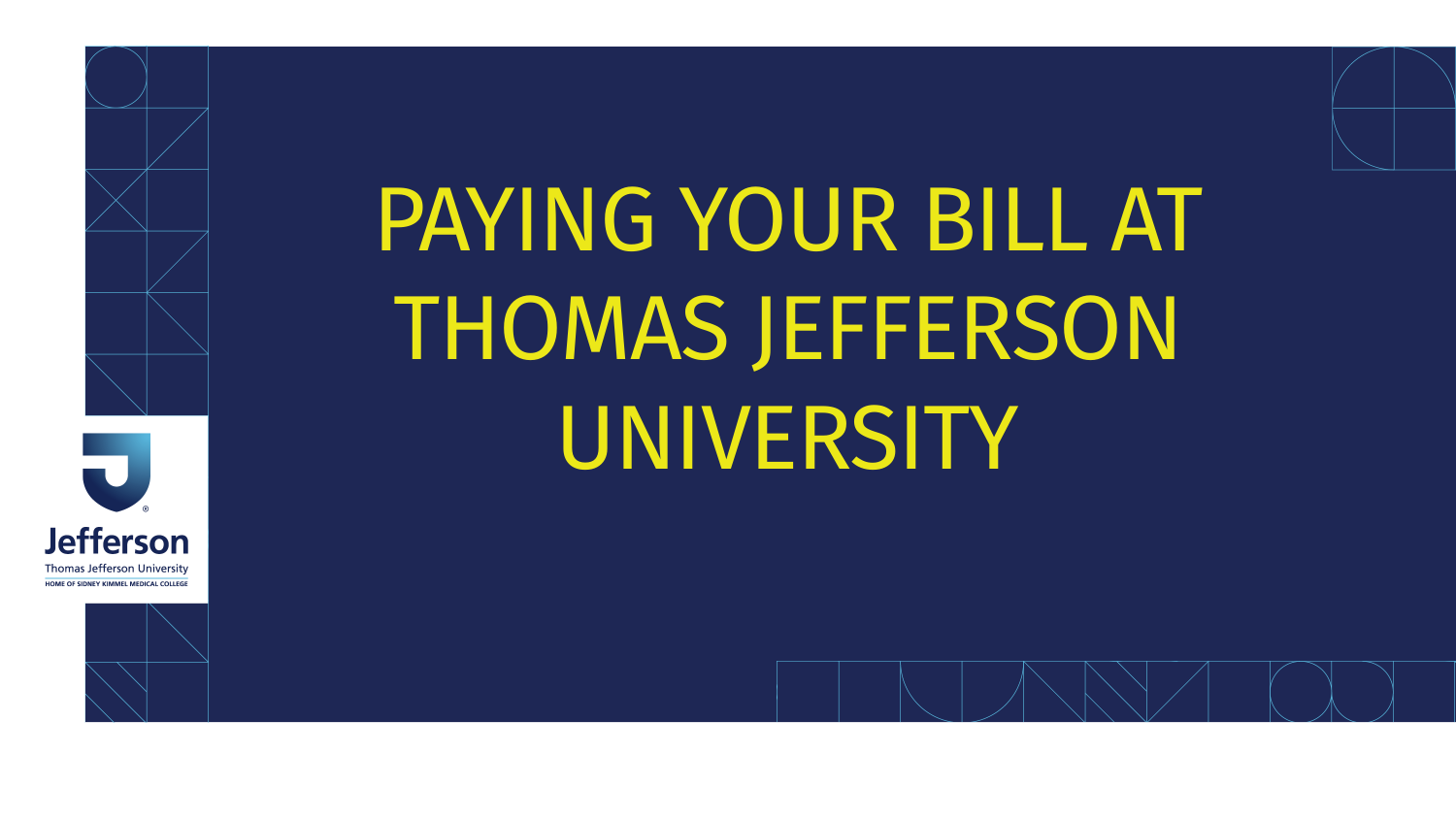

# PAYING YOUR BILL AT THOMAS JEFFERSON UNIVERSITY